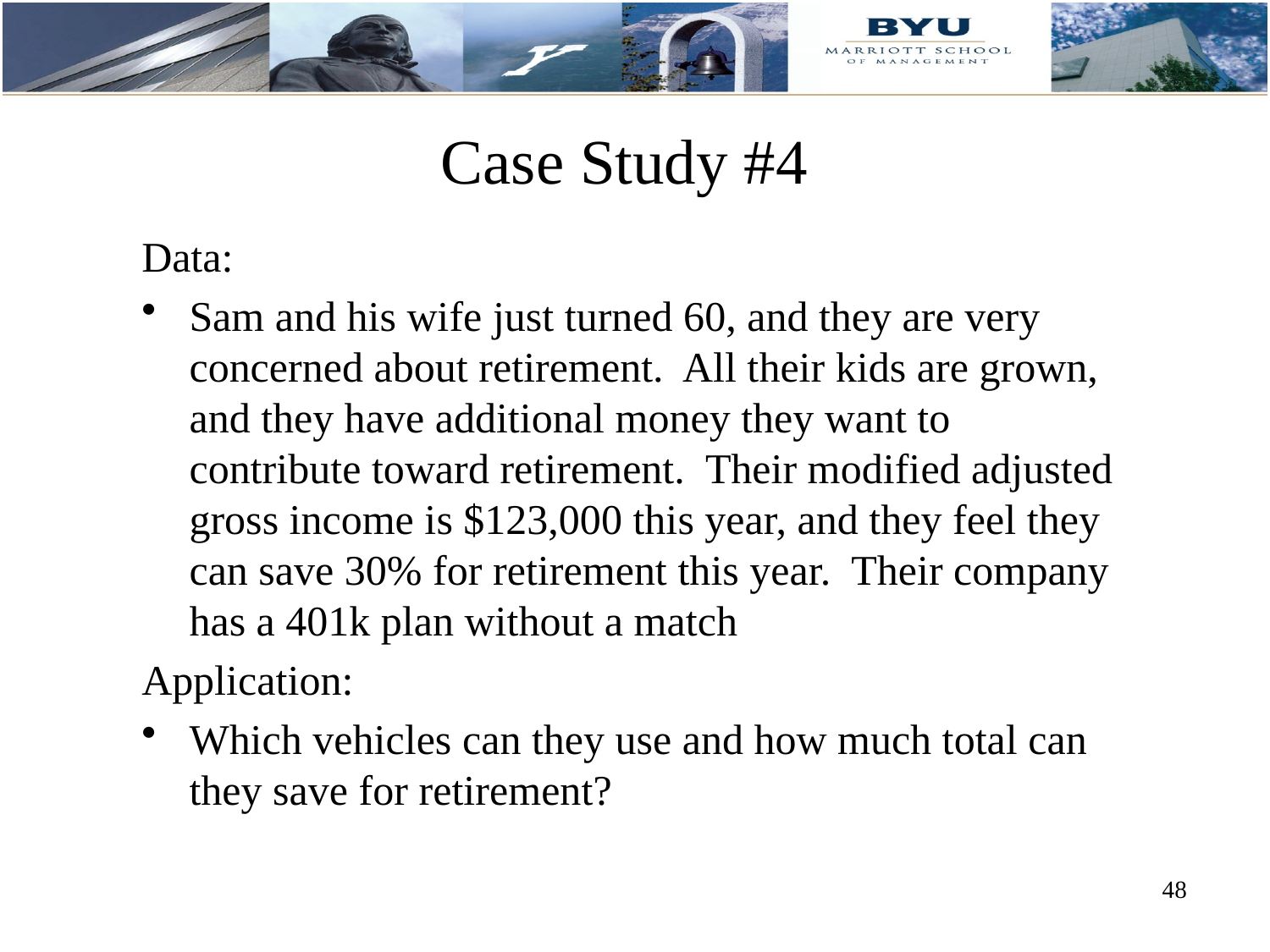

# Case Study #4
Data:
Sam and his wife just turned 60, and they are very concerned about retirement.  All their kids are grown, and they have additional money they want to contribute toward retirement.  Their modified adjusted gross income is $123,000 this year, and they feel they can save 30% for retirement this year.  Their company has a 401k plan without a match
Application:
Which vehicles can they use and how much total can they save for retirement?